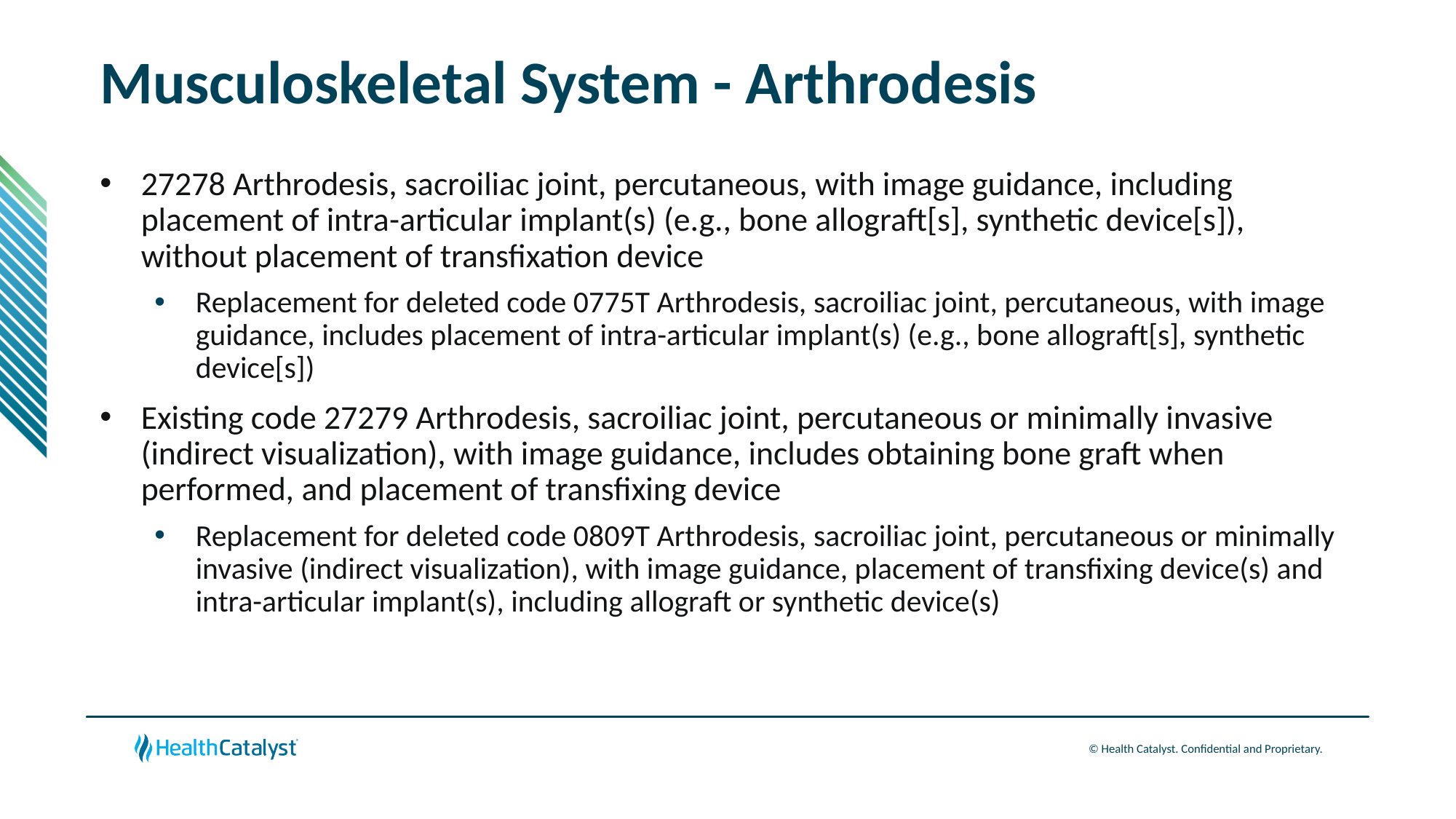

# Musculoskeletal System - Arthrodesis
27278 Arthrodesis, sacroiliac joint, percutaneous, with image guidance, including placement of intra-articular implant(s) (e.g., bone allograft[s], synthetic device[s]), without placement of transfixation device
Replacement for deleted code 0775T Arthrodesis, sacroiliac joint, percutaneous, with image guidance, includes placement of intra-articular implant(s) (e.g., bone allograft[s], synthetic device[s])
Existing code 27279 Arthrodesis, sacroiliac joint, percutaneous or minimally invasive (indirect visualization), with image guidance, includes obtaining bone graft when performed, and placement of transfixing device
Replacement for deleted code 0809T Arthrodesis, sacroiliac joint, percutaneous or minimally invasive (indirect visualization), with image guidance, placement of transfixing device(s) and intra-articular implant(s), including allograft or synthetic device(s)